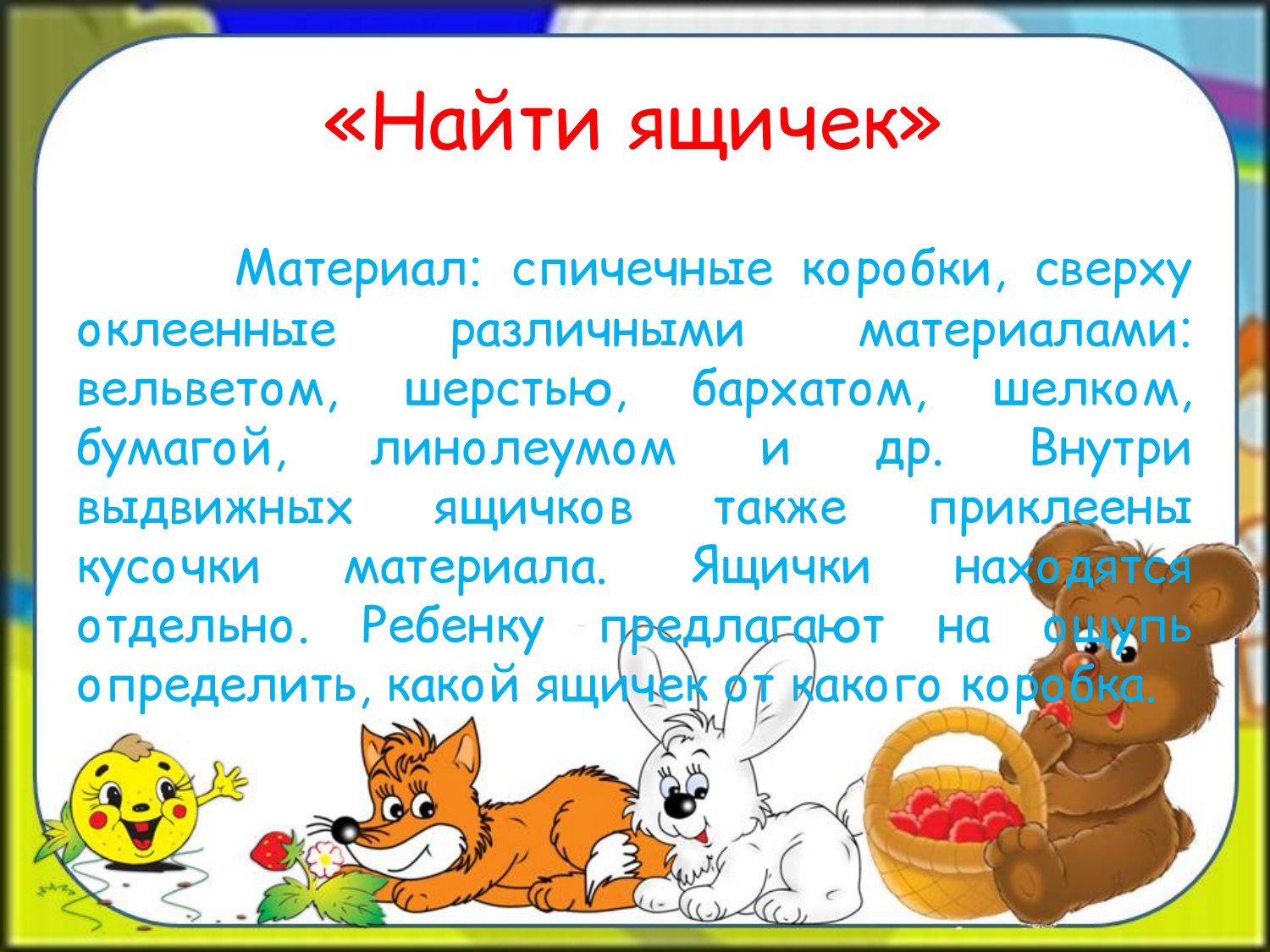

# «Найти ящичек»
      Материал: спичечные коробки, сверху оклеенные различными материалами: вельветом, шерстью, бархатом, шелком, бумагой, линолеумом и др. Внутри выдвижных ящичков также приклеены кусочки материала. Ящички находятся отдельно. Ребенку предлагают на ощупь определить, какой ящичек от какого коробка.